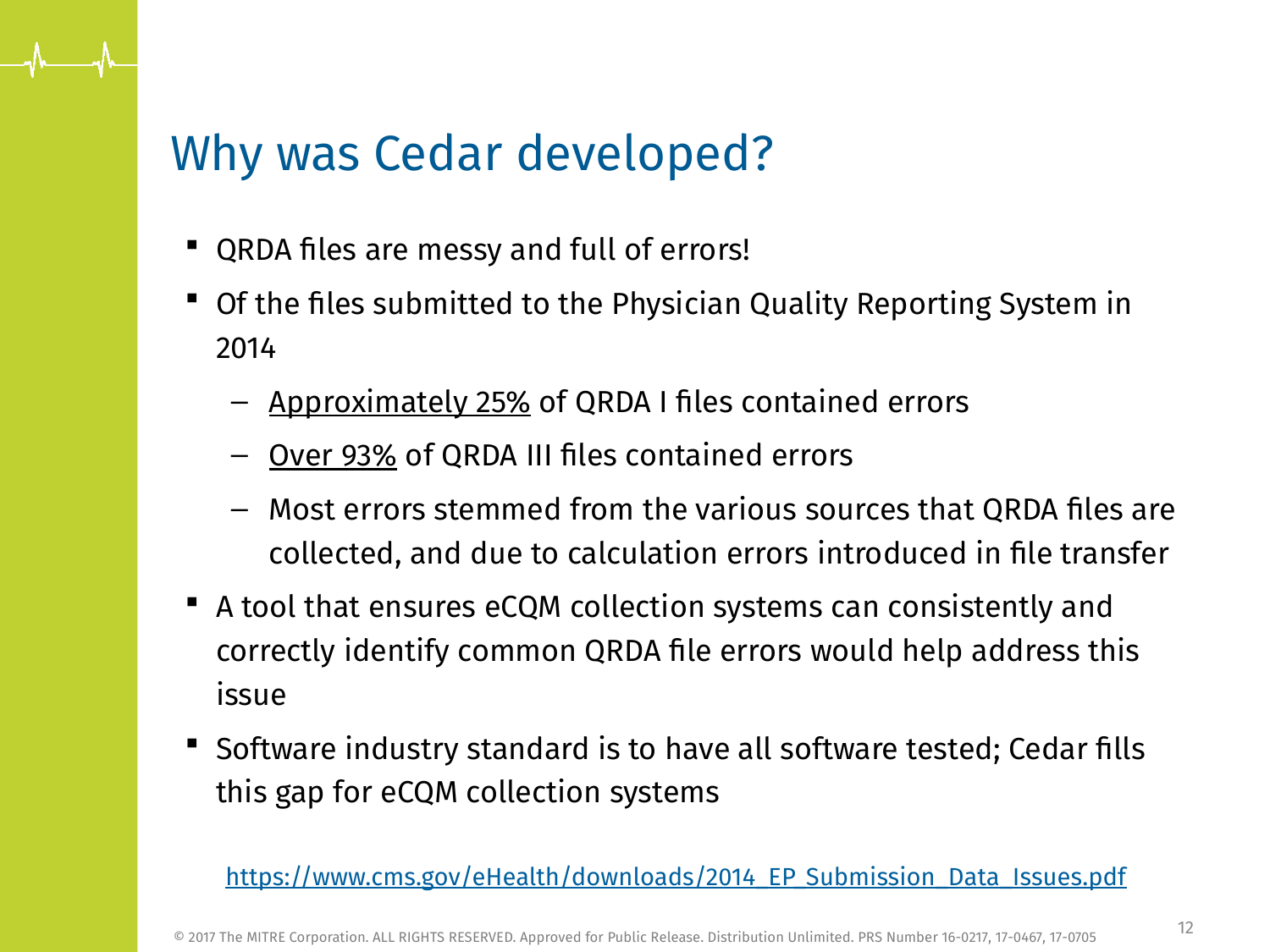

# Why was Cedar developed?
QRDA files are messy and full of errors!
Of the files submitted to the Physician Quality Reporting System in 2014
Approximately 25% of QRDA I files contained errors
Over 93% of QRDA III files contained errors
Most errors stemmed from the various sources that QRDA files are collected, and due to calculation errors introduced in file transfer
A tool that ensures eCQM collection systems can consistently and correctly identify common QRDA file errors would help address this issue
Software industry standard is to have all software tested; Cedar fills this gap for eCQM collection systems

https://www.cms.gov/eHealth/downloads/2014_EP_Submission_Data_Issues.pdf
12